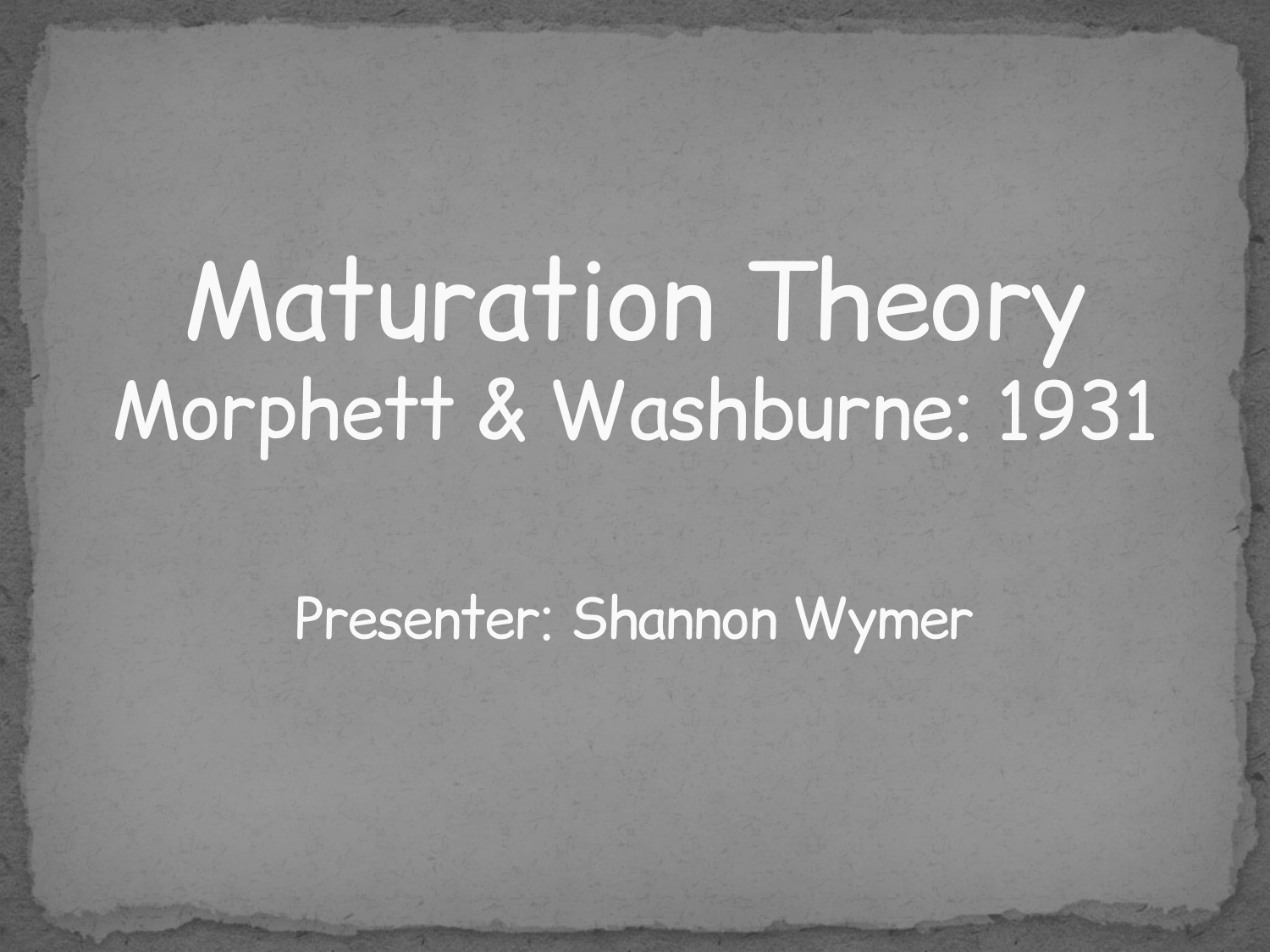

# Maturation Theory Morphett & Washburne: 1931 Presenter: Shannon Wymer